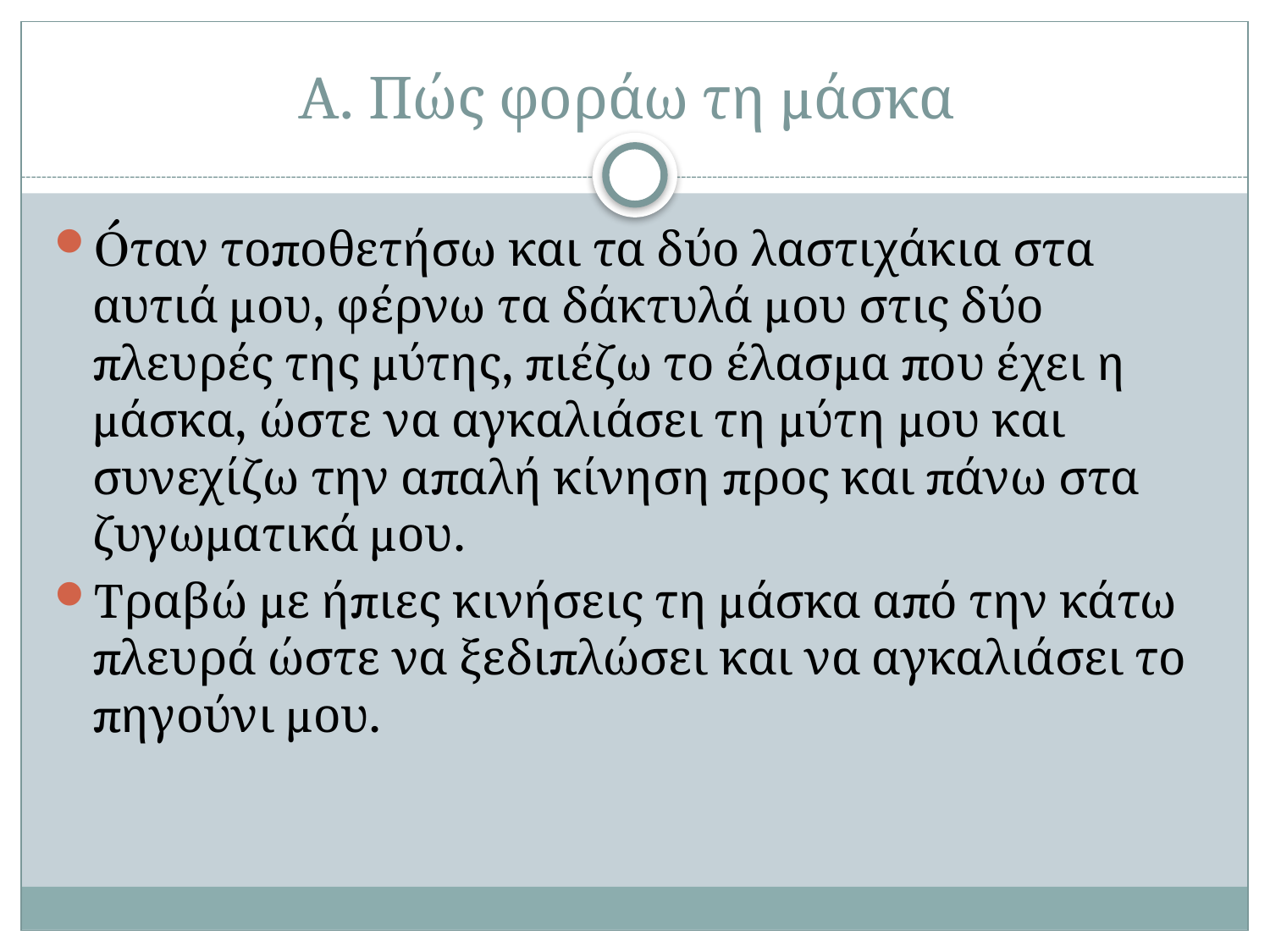

# Α. Πώς φοράω τη μάσκα
Όταν τοποθετήσω και τα δύο λαστιχάκια στα αυτιά μου, φέρνω τα δάκτυλά μου στις δύο πλευρές της μύτης, πιέζω το έλασμα που έχει η μάσκα, ώστε να αγκαλιάσει τη μύτη μου και συνεχίζω την απαλή κίνηση προς και πάνω στα ζυγωματικά μου.
Τραβώ με ήπιες κινήσεις τη μάσκα από την κάτω πλευρά ώστε να ξεδιπλώσει και να αγκαλιάσει το πηγούνι μου.